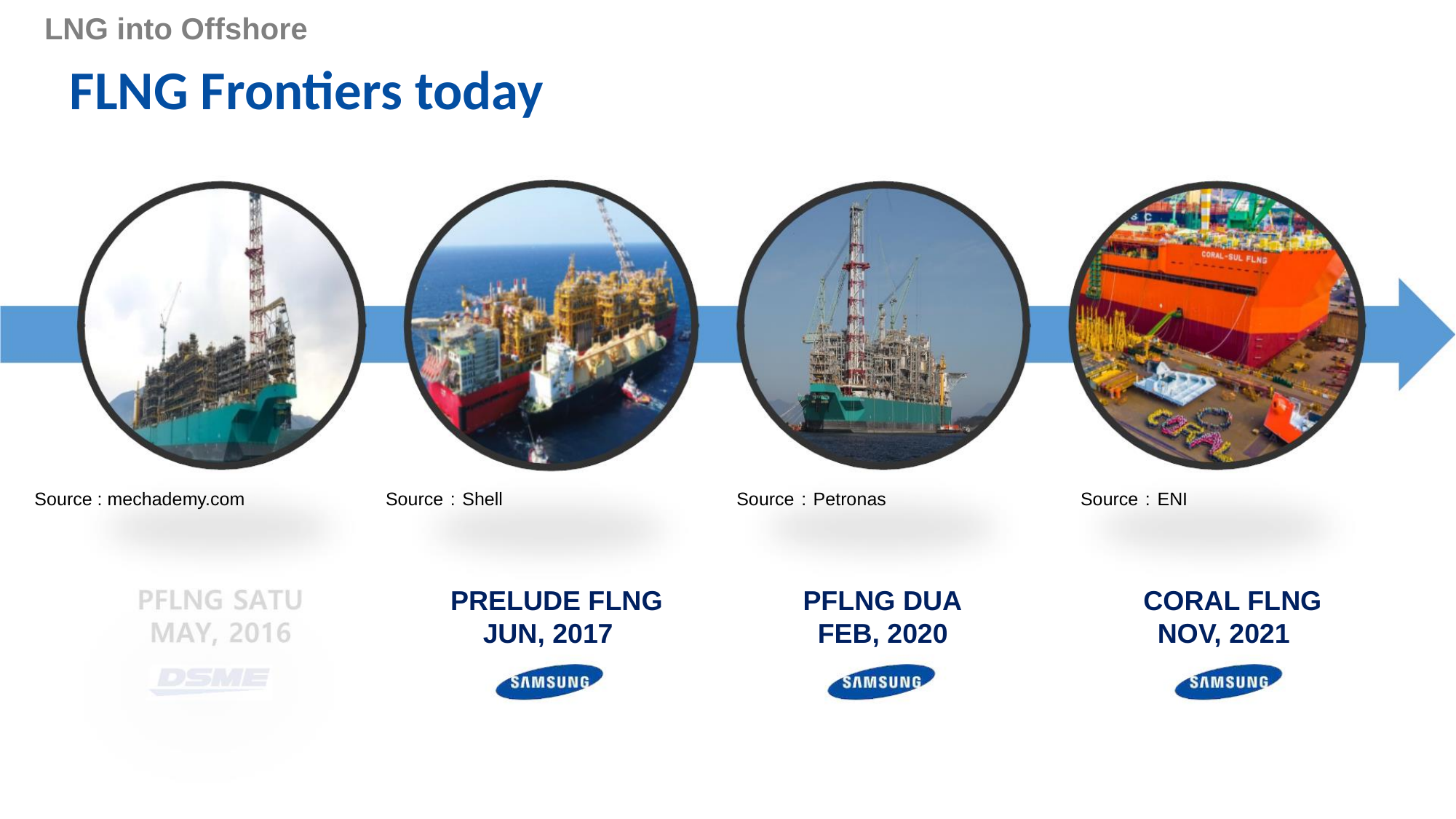

LNG into Offshore
FLNG Frontiers today
Source : mechademy.com
Source : Shell
Source : Petronas
Source : ENI
PRELUDE FLNG
JUN, 2017
PFLNG DUA
FEB, 2020
CORAL FLNG
NOV, 2021